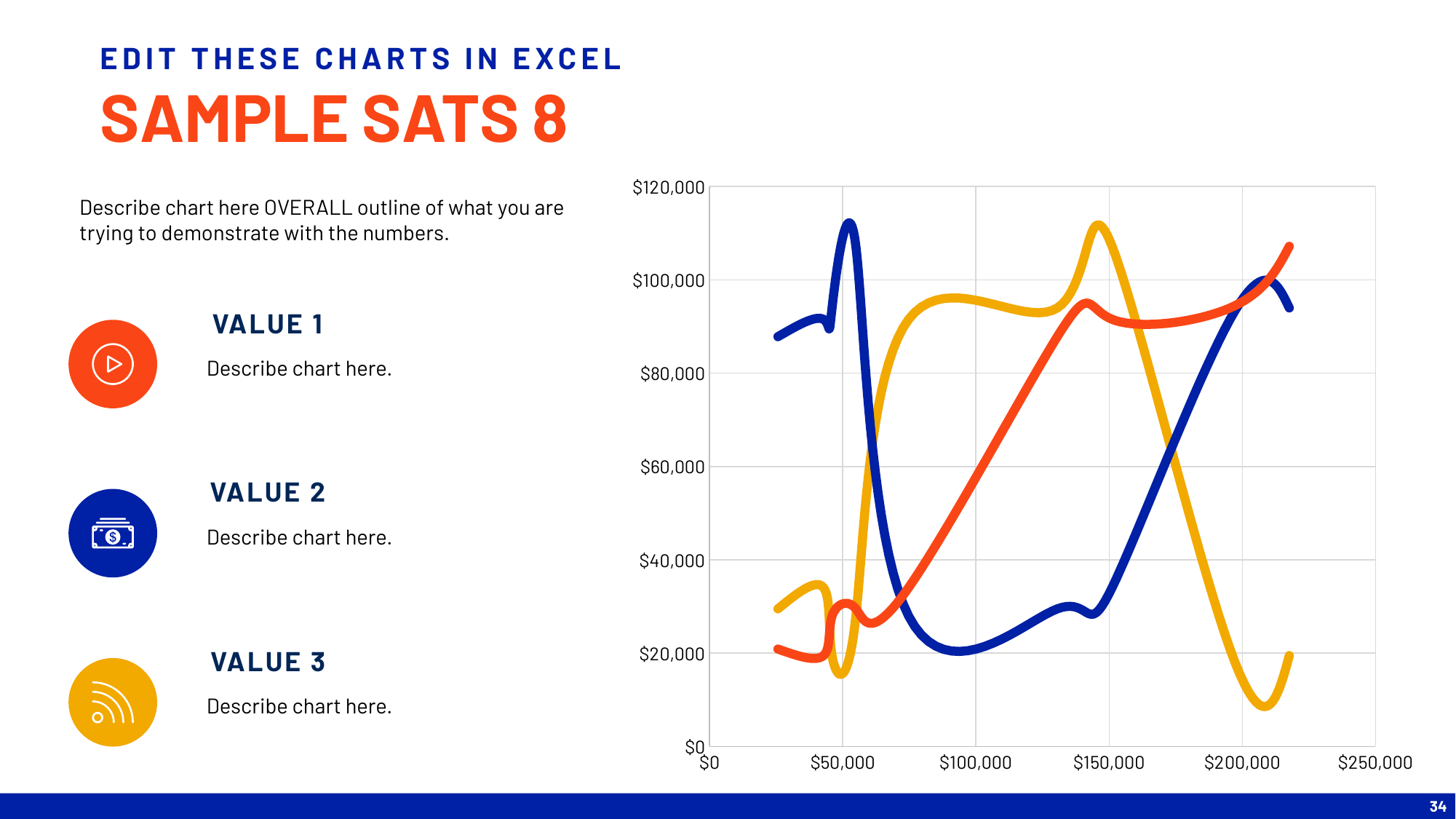

EDIT THESE CHARTS IN EXCEL
# SAMPLE SATS 8

### Chart

| Category | Series 1 | Series 2 | Series 3 |
|---|---|---|---|
Describe chart here OVERALL outline of what you are trying to demonstrate with the numbers.
VALUE 1

Describe chart here.
VALUE 2

Describe chart here.

VALUE 3

Describe chart here.
34